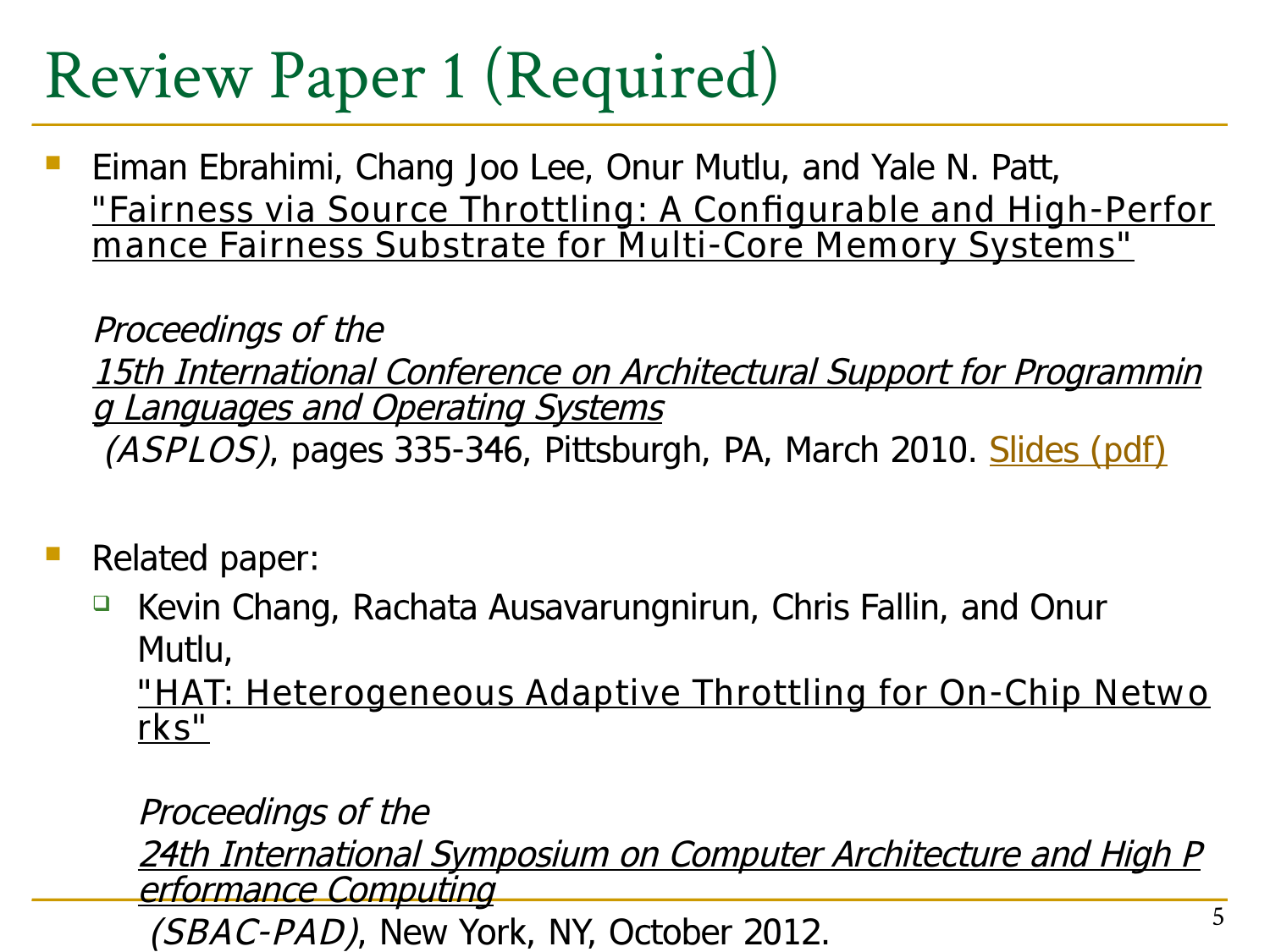

# Review Paper 1 (Required)
Eiman Ebrahimi, Chang Joo Lee, Onur Mutlu, and Yale N. Patt,
"Fairness via Source Throttling: A Configurable and High-Performance Fairness Substrate for Multi-Core Memory Systems"
Proceedings of the 15th International Conference on Architectural Support for Programming Languages and Operating Systems (ASPLOS), pages 335-346, Pittsburgh, PA, March 2010. Slides (pdf)

Related paper:
Kevin Chang, Rachata Ausavarungnirun, Chris Fallin, and Onur Mutlu,
"HAT: Heterogeneous Adaptive Throttling for On-Chip Networks"
Proceedings of the 24th International Symposium on Computer Architecture and High Performance Computing (SBAC-PAD), New York, NY, October 2012.
5